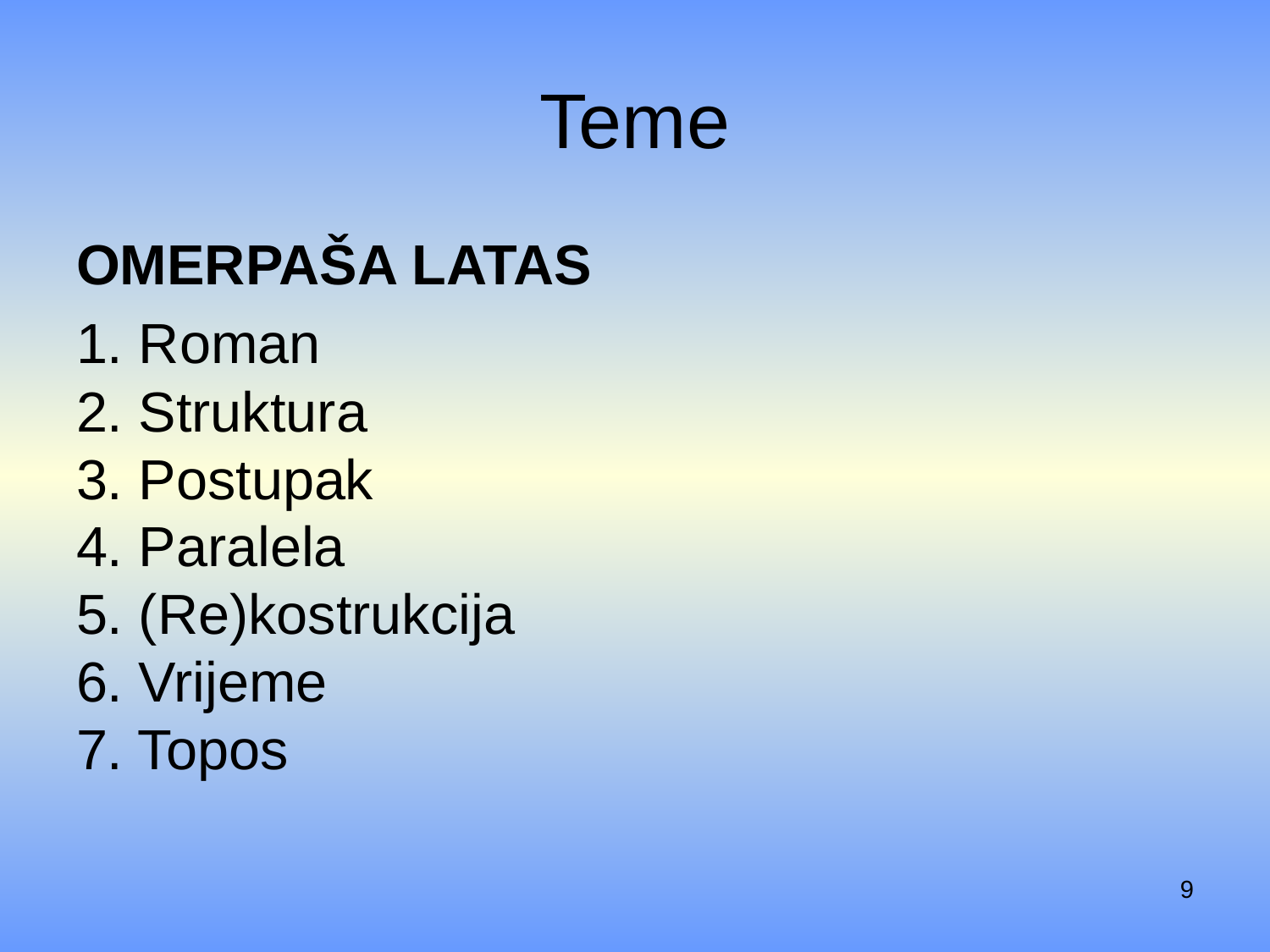

# Teme
Omerpaša Latas
1. Roman
2. Struktura
3. Postupak
4. Paralela
5. (Re)kostrukcija
6. Vrijeme
7. Topos
9